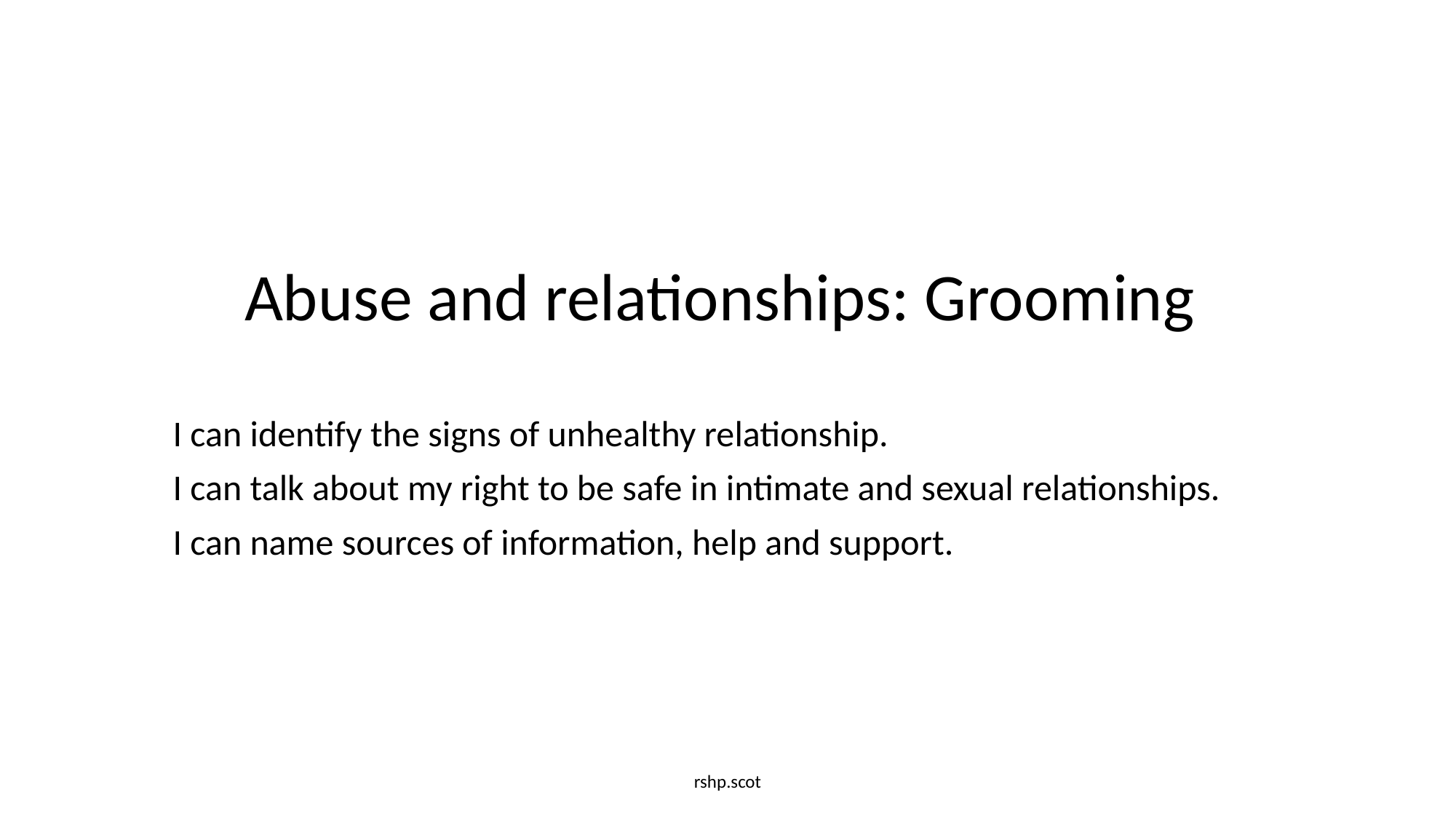

# Abuse and relationships: Grooming
I can identify the signs of unhealthy relationship.
I can talk about my right to be safe in intimate and sexual relationships.
I can name sources of information, help and support.

rshp.scot